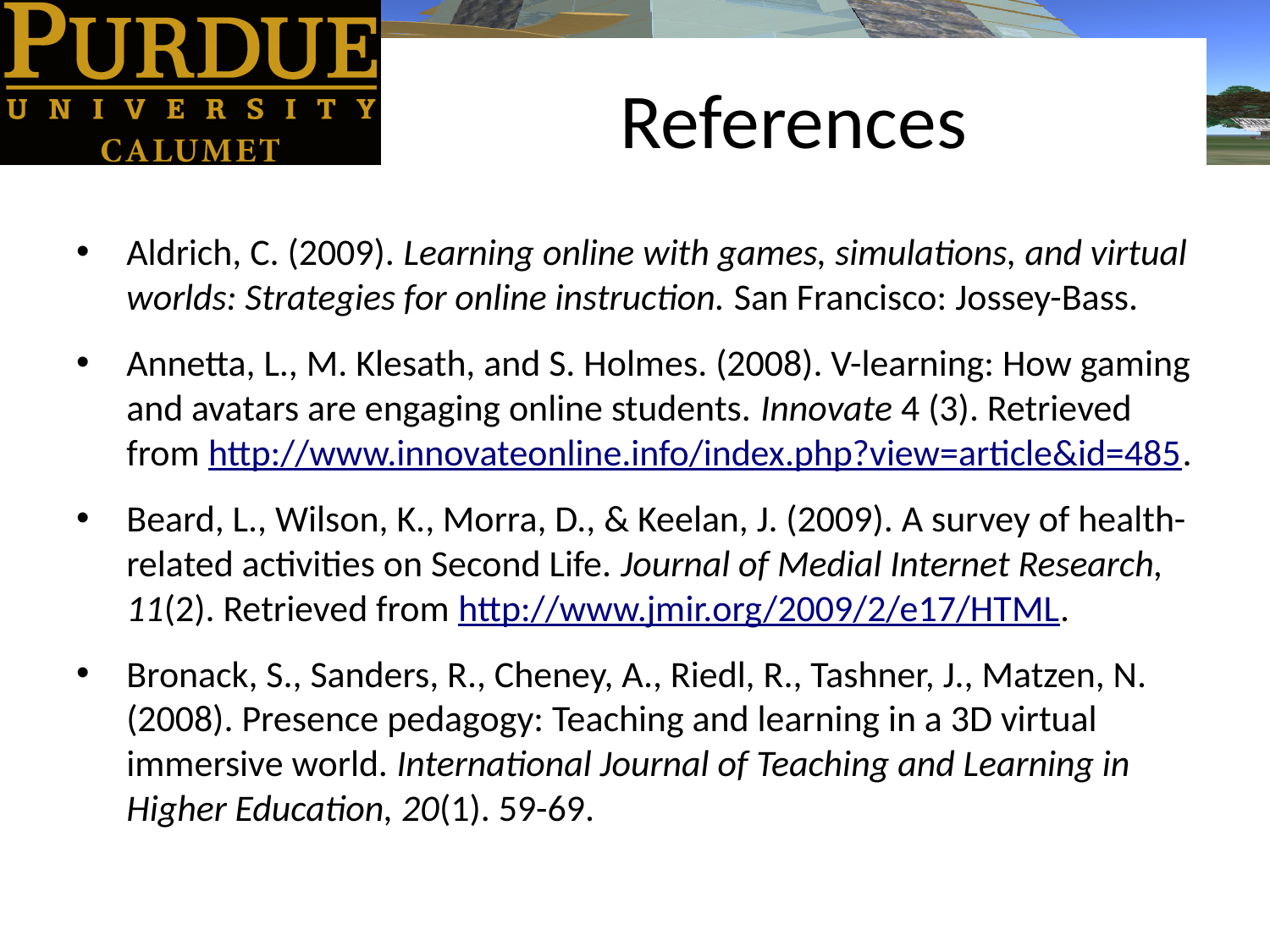

# References
Aldrich, C. (2009). Learning online with games, simulations, and virtual worlds: Strategies for online instruction. San Francisco: Jossey-Bass.
Annetta, L., M. Klesath, and S. Holmes. (2008). V-learning: How gaming and avatars are engaging online students. Innovate 4 (3). Retrieved from http://www.innovateonline.info/index.php?view=article&id=485.
Beard, L., Wilson, K., Morra, D., & Keelan, J. (2009). A survey of health-related activities on Second Life. Journal of Medial Internet Research, 11(2). Retrieved from http://www.jmir.org/2009/2/e17/HTML.
Bronack, S., Sanders, R., Cheney, A., Riedl, R., Tashner, J., Matzen, N. (2008). Presence pedagogy: Teaching and learning in a 3D virtual immersive world. International Journal of Teaching and Learning in Higher Education, 20(1). 59-69.